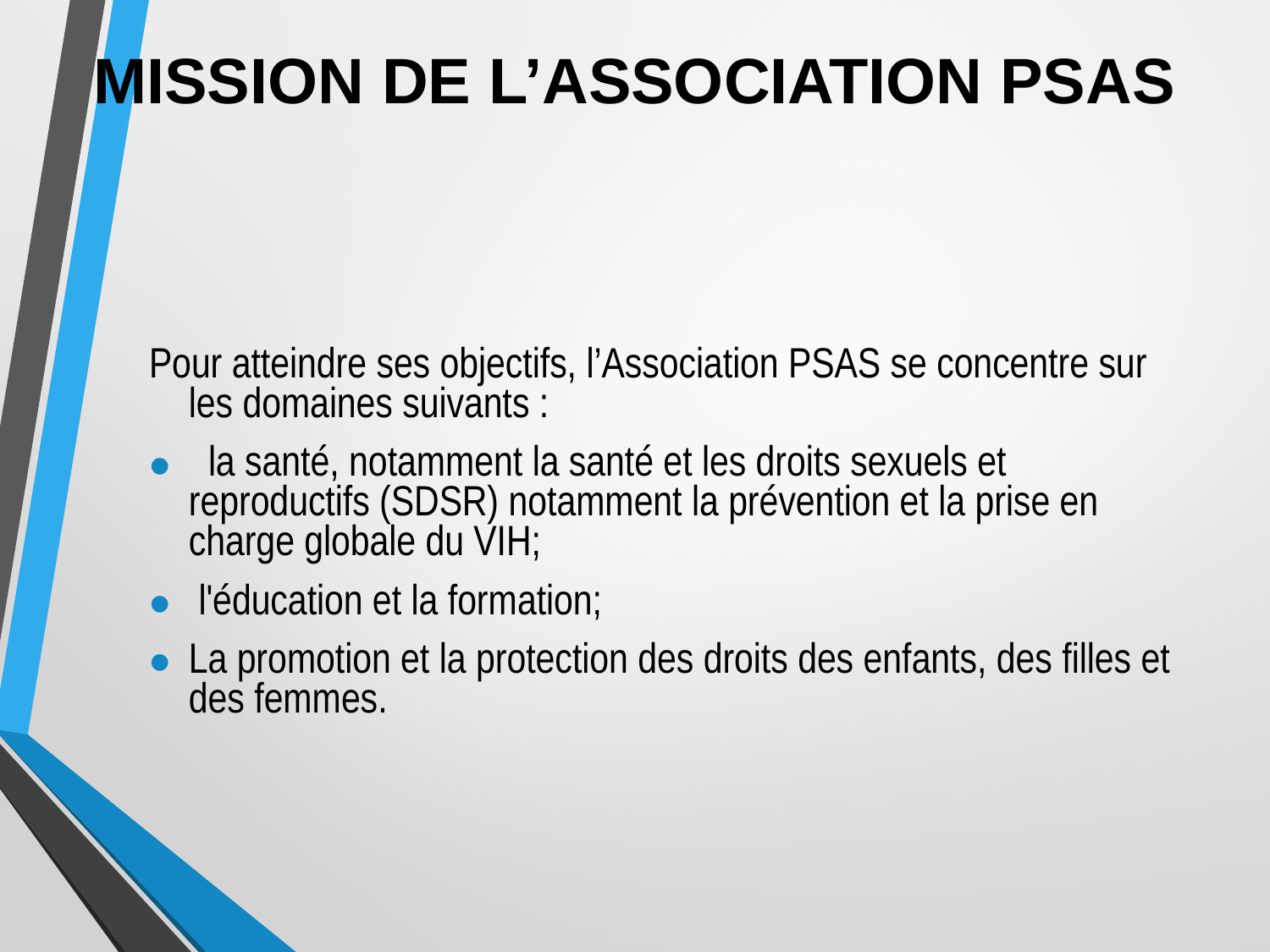

# MISSION DE L’ASSOCIATION PSAS
Pour atteindre ses objectifs, l’Association PSAS se concentre sur les domaines suivants :
  la santé, notamment la santé et les droits sexuels et reproductifs (SDSR) notamment la prévention et la prise en charge globale du VIH;
 l'éducation et la formation;
La promotion et la protection des droits des enfants, des filles et des femmes.